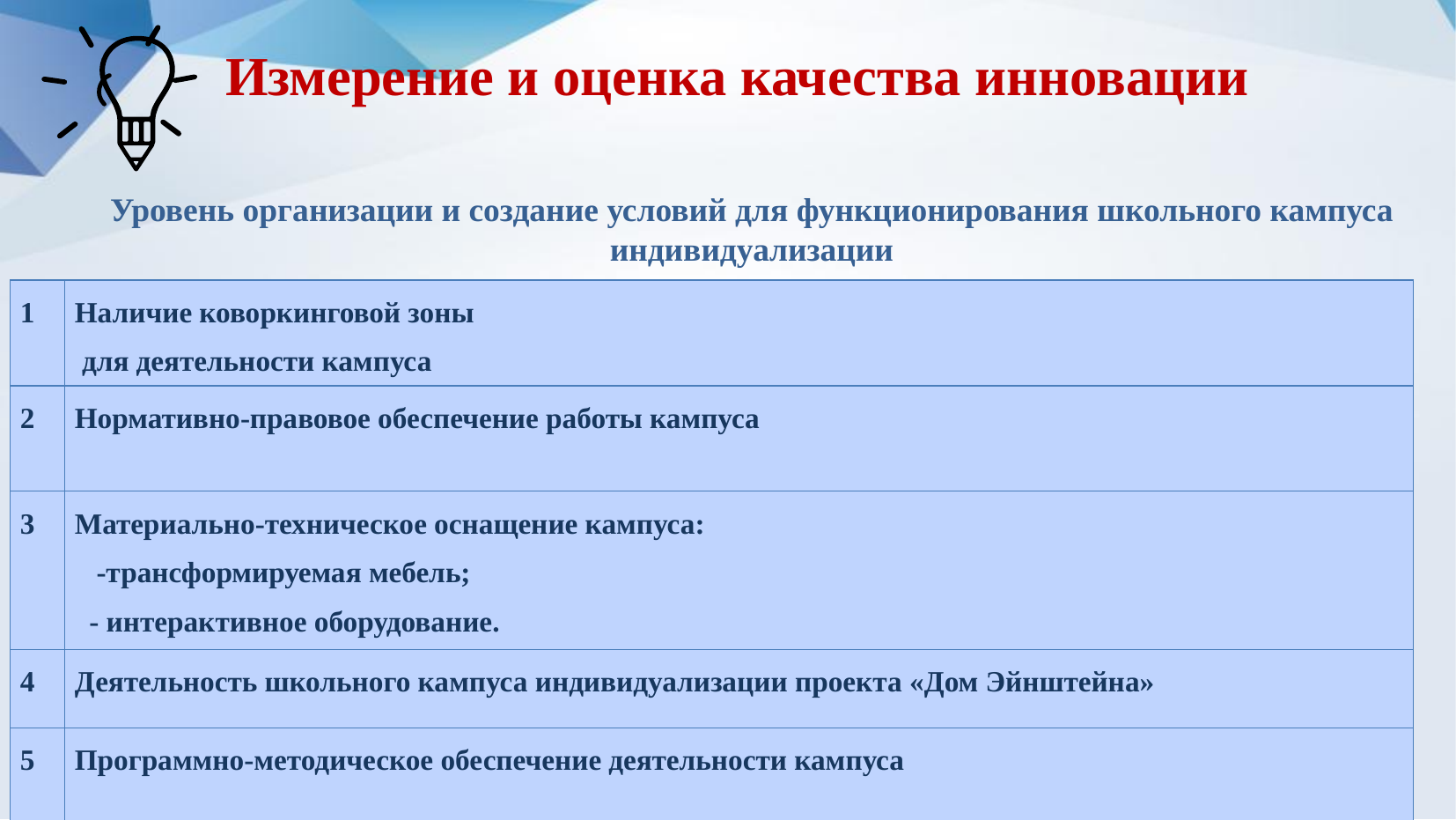

Измерение и оценка качества инновации

Уровень организации и создание условий для функционирования школьного кампуса индивидуализации

| 1 | Наличие коворкинговой зоны для деятельности кампуса |
| --- | --- |
| 2 | Нормативно-правовое обеспечение работы кампуса |
| 3 | Материально-техническое оснащение кампуса: -трансформируемая мебель; - интерактивное оборудование. |
| 4 | Деятельность школьного кампуса индивидуализации проекта «Дом Эйнштейна» |
| 5 | Программно-методическое обеспечение деятельности кампуса |